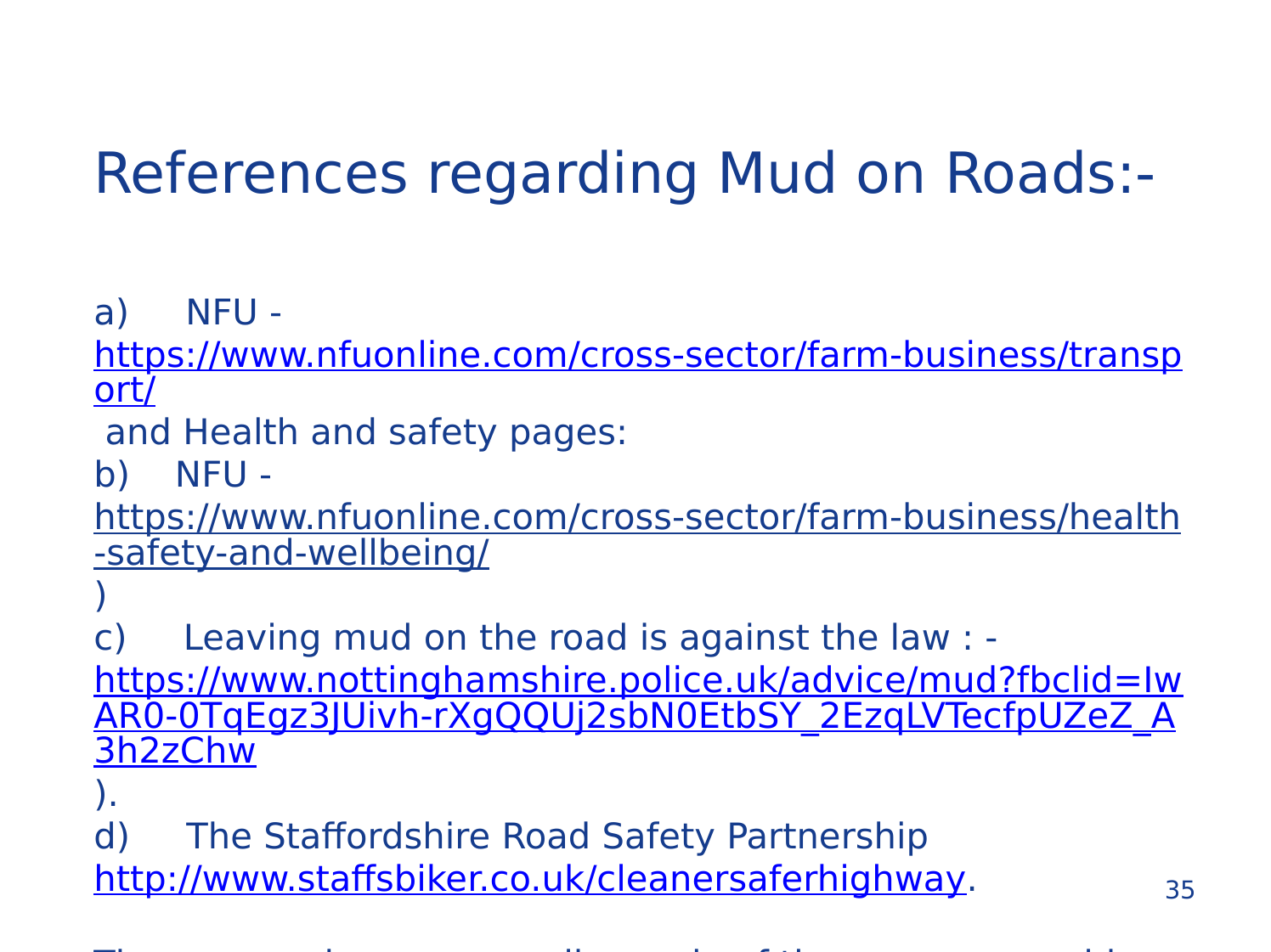

# References regarding Mud on Roads:- a)     NFU - https://www.nfuonline.com/cross-sector/farm-business/transport/ and Health and safety pages:  b)    NFU -https://www.nfuonline.com/cross-sector/farm-business/health-safety-and-wellbeing/) c)     Leaving mud on the road is against the law : -https://www.nottinghamshire.police.uk/advice/mud?fbclid=IwAR0-0TqEgz3JUivh-rXgQQUj2sbN0EtbSY_2EzqLVTecfpUZeZ_A3h2zChw).  d)     The Staffordshire Road Safety Partnership  http://www.staffsbiker.co.uk/cleanersaferhighway.   These are only a very small sample of the numerous guides to the responsibilities of farmers and construction companies.
35